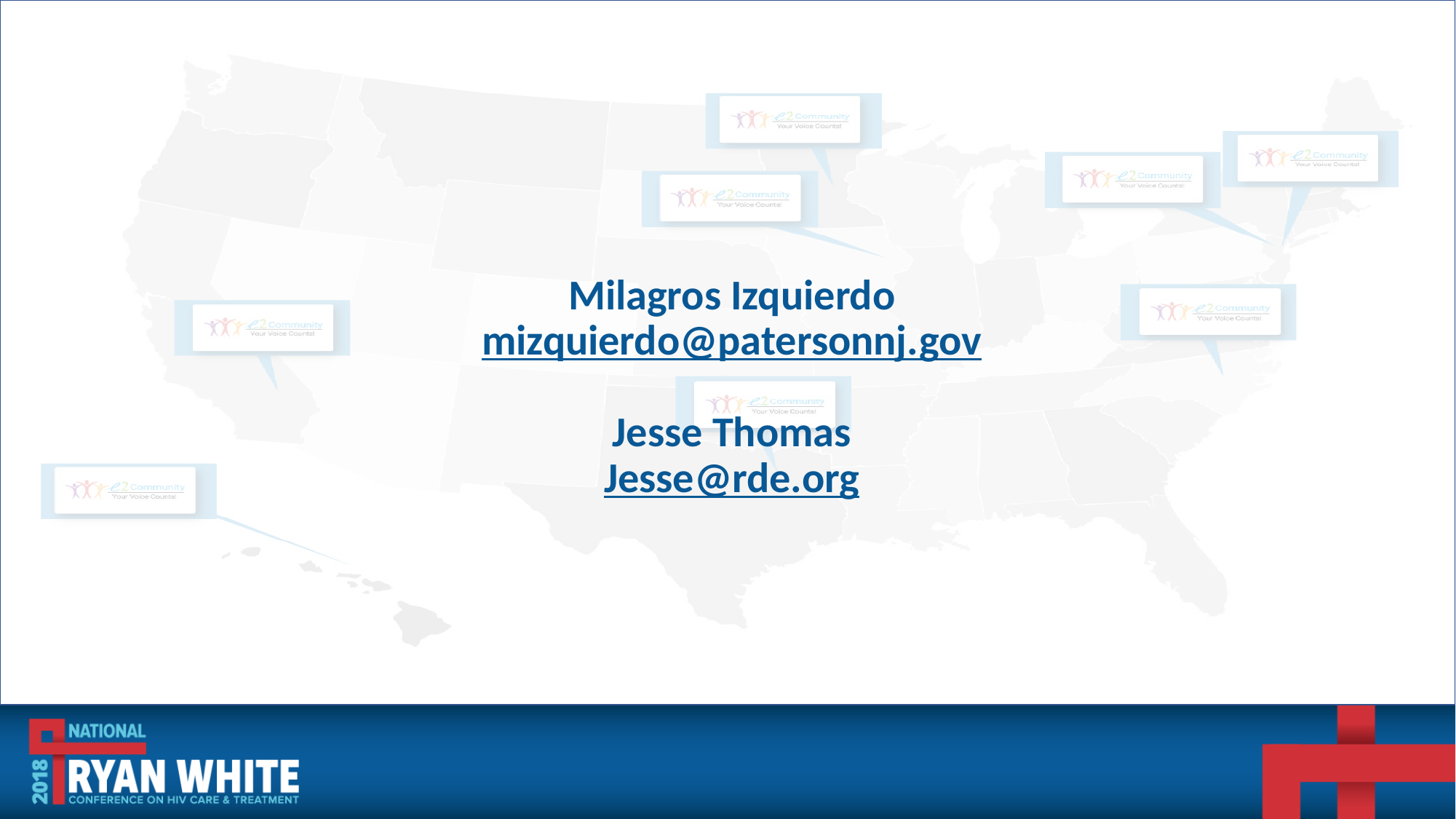

# Milagros Izquierdo mizquierdo@patersonnj.gov Jesse Thomas Jesse@rde.org